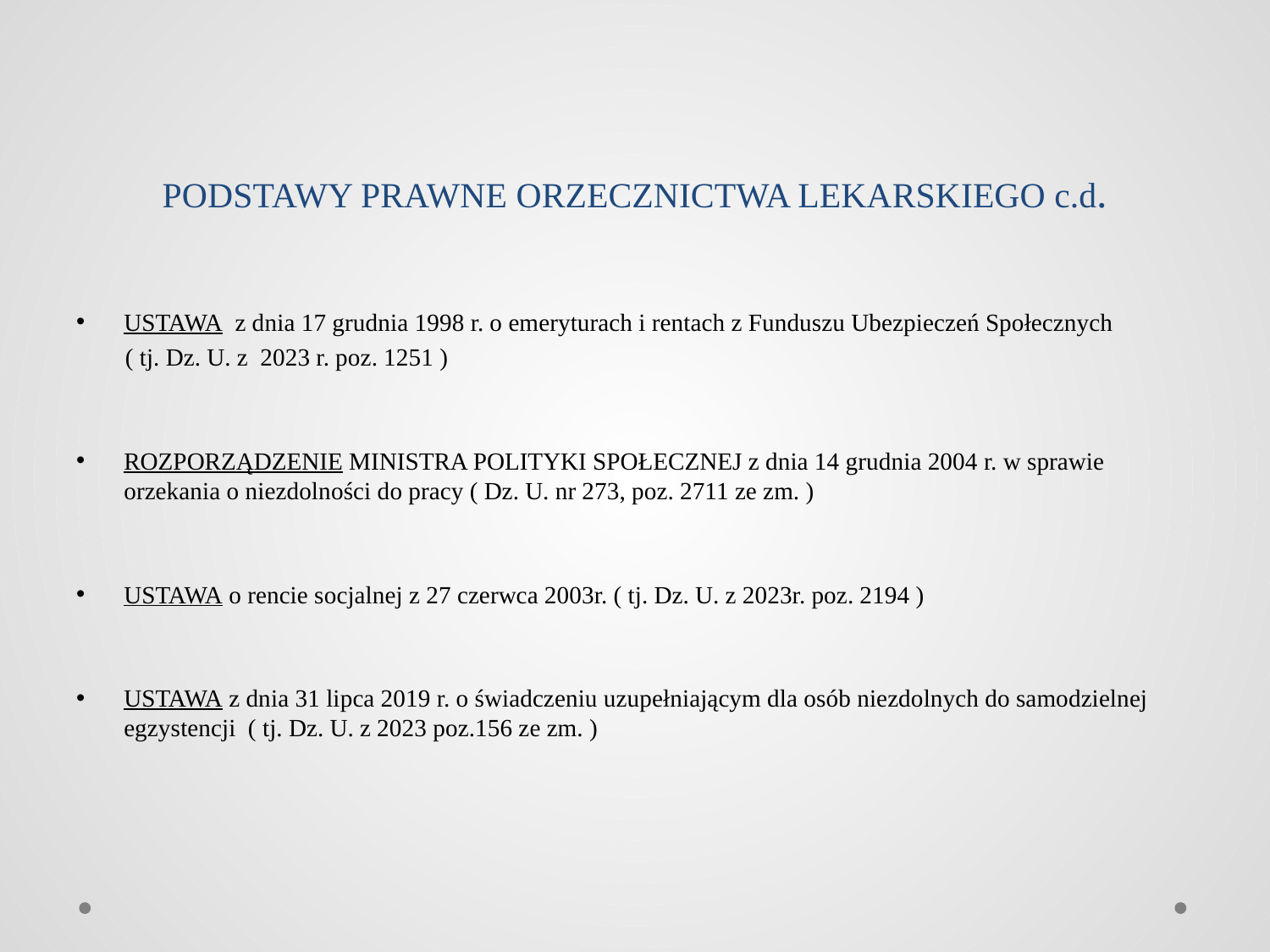

# PODSTAWY PRAWNE ORZECZNICTWA LEKARSKIEGO c.d.

USTAWA  z dnia 17 grudnia 1998 r. o emeryturach i rentach z Funduszu Ubezpieczeń Społecznych
        ( tj. Dz. U. z  2023 r. poz. 1251 )

ROZPORZĄDZENIE MINISTRA POLITYKI SPOŁECZNEJ z dnia 14 grudnia 2004 r. w sprawie orzekania o niezdolności do pracy ( Dz. U. nr 273, poz. 2711 ze zm. )

USTAWA o rencie socjalnej z 27 czerwca 2003r. ( tj. Dz. U. z 2023r. poz. 2194 )

USTAWA z dnia 31 lipca 2019 r. o świadczeniu uzupełniającym dla osób niezdolnych do samodzielnej egzystencji  ( tj. Dz. U. z 2023 poz.156 ze zm. )